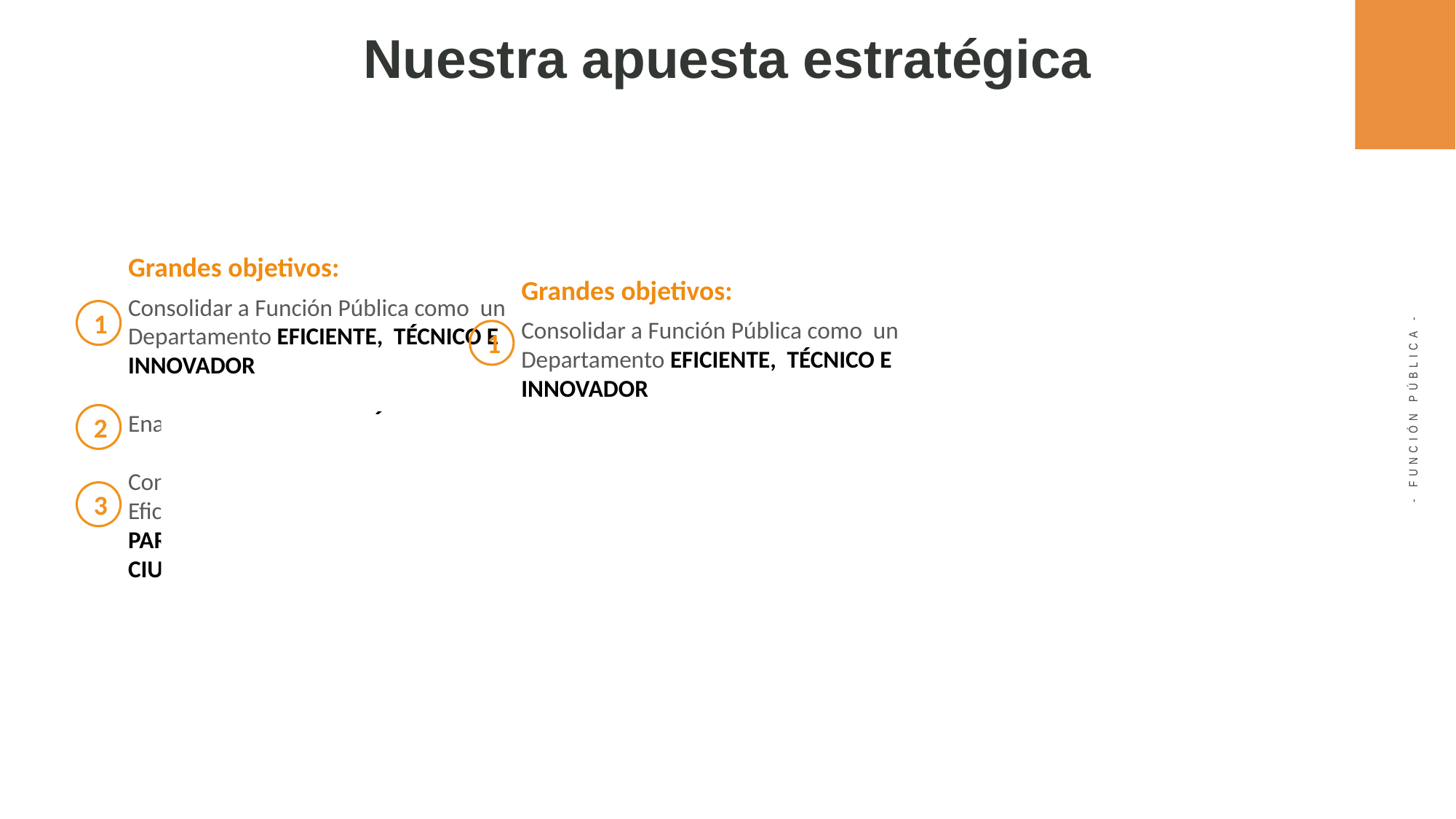

Nuestra apuesta estratégica
Grandes objetivos:

Consolidar a Función Pública como  un Departamento EFICIENTE,  TÉCNICO E INNOVADOR

Enaltecer al SERVIDOR PÚBLICO

Consolidar una Gestión Pública Moderna, Eficiente, Transparente, Focalizada y PARTICIPATIVA AL SERVICIO DE LOS CIUDADANOS
1
2
3

Grandes objetivos:

Consolidar a Función Pública como  un Departamento EFICIENTE,  TÉCNICO E INNOVADOR

Enaltecer al SERVIDOR PÚBLICO

Consolidar una Gestión Pública Moderna, Eficiente, Transparente, Focalizada y PARTICIPATIVA AL SERVICIO DE LOS CIUDADANOS
1
2
3